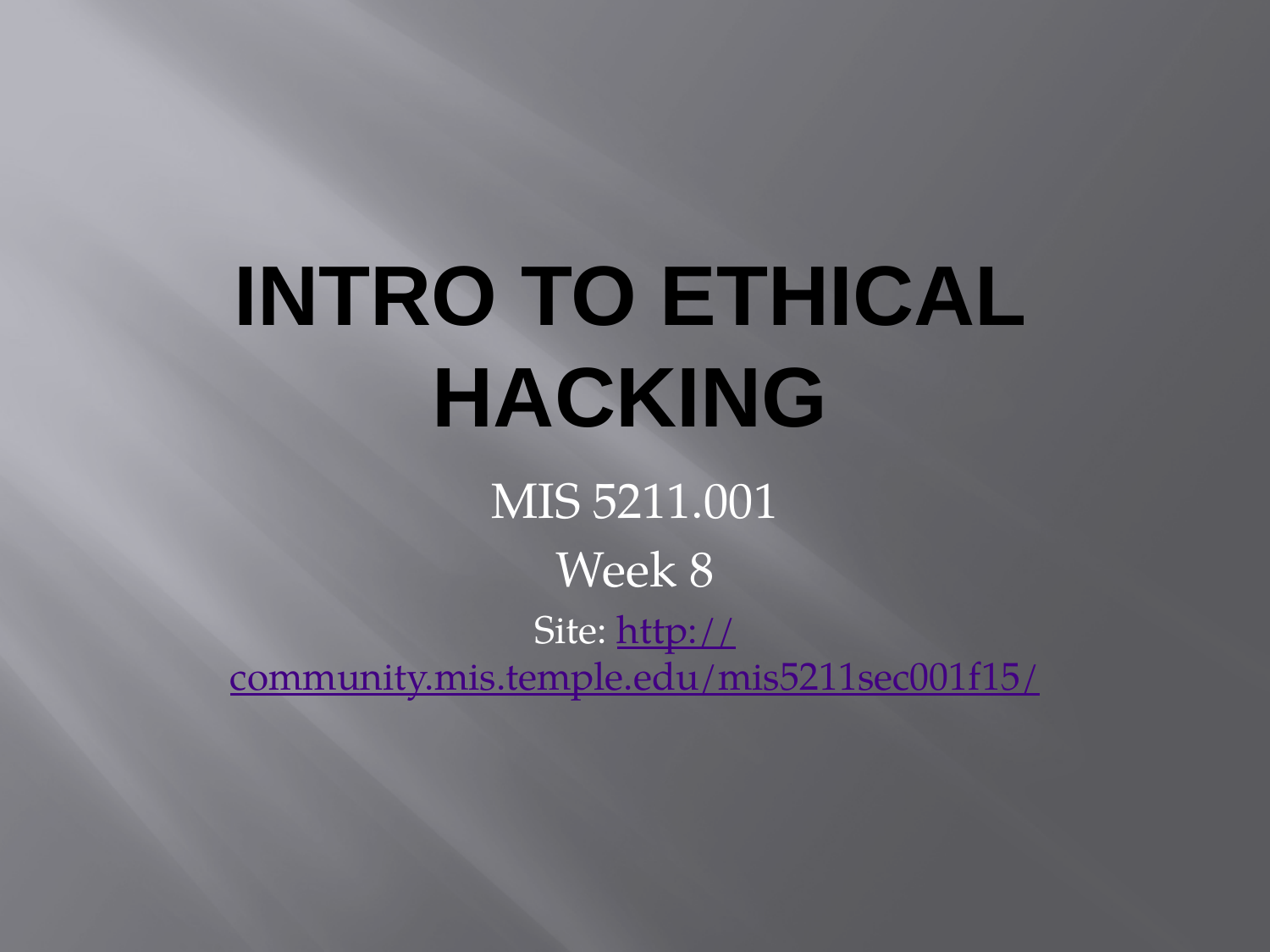

# Intro to Ethical Hacking
MIS 5211.001
Week 8
Site: http://community.mis.temple.edu/mis5211sec001f15/